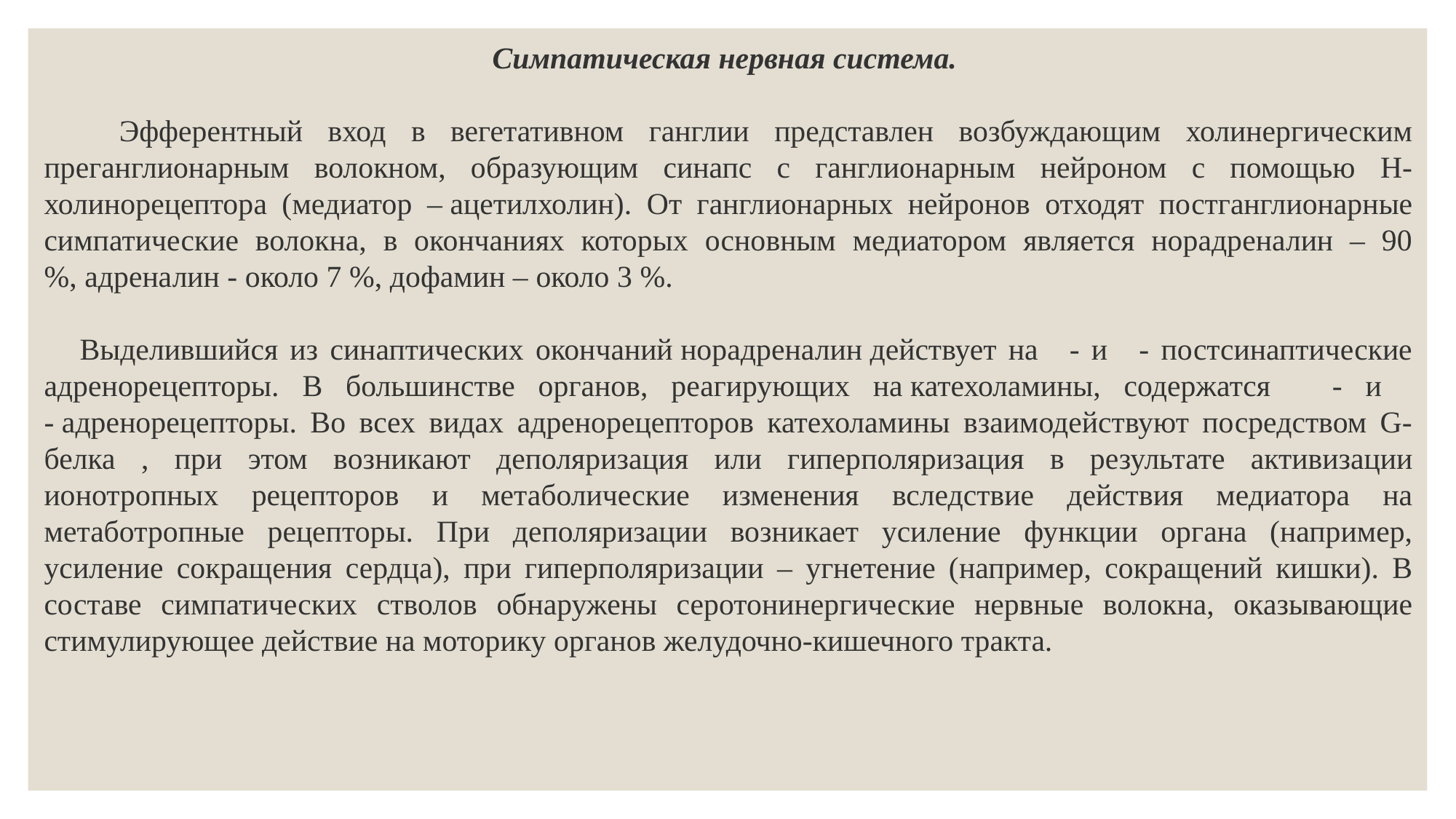

Симпатическая нервная система.

   Эфферентный вход в вегетативном ганглии представлен возбуждающим холинергическим преганглионарным волокном, образующим синапс с ганглионарным нейроном с помощью Н-холинорецептора (медиатор – ацетилхолин). От ганглионарных нейронов отходят постганглионарные симпатические волокна, в окончаниях которых основным медиатором является норадреналин – 90 %, адреналин - около 7 %, дофамин – около 3 %.

   Выделившийся из синаптических окончаний норадреналин действует на   - и   - постсинаптические адренорецепторы. В большинстве органов, реагирующих на катехоламины, содержатся    - и   - адренорецепторы. Во всех видах адренорецепторов катехоламины взаимодействуют посредством G-белка , при этом возникают деполяризация или гиперполяризация в результате активизации ионотропных рецепторов и метаболические изменения вследствие действия медиатора на метаботропные рецепторы. При деполяризации возникает усиление функции органа (например, усиление сокращения сердца), при гиперполяризации – угнетение (например, сокращений кишки). В составе симпатических стволов обнаружены серотонинергические нервные волокна, оказывающие стимулирующее действие на моторику органов желудочно-кишечного тракта.